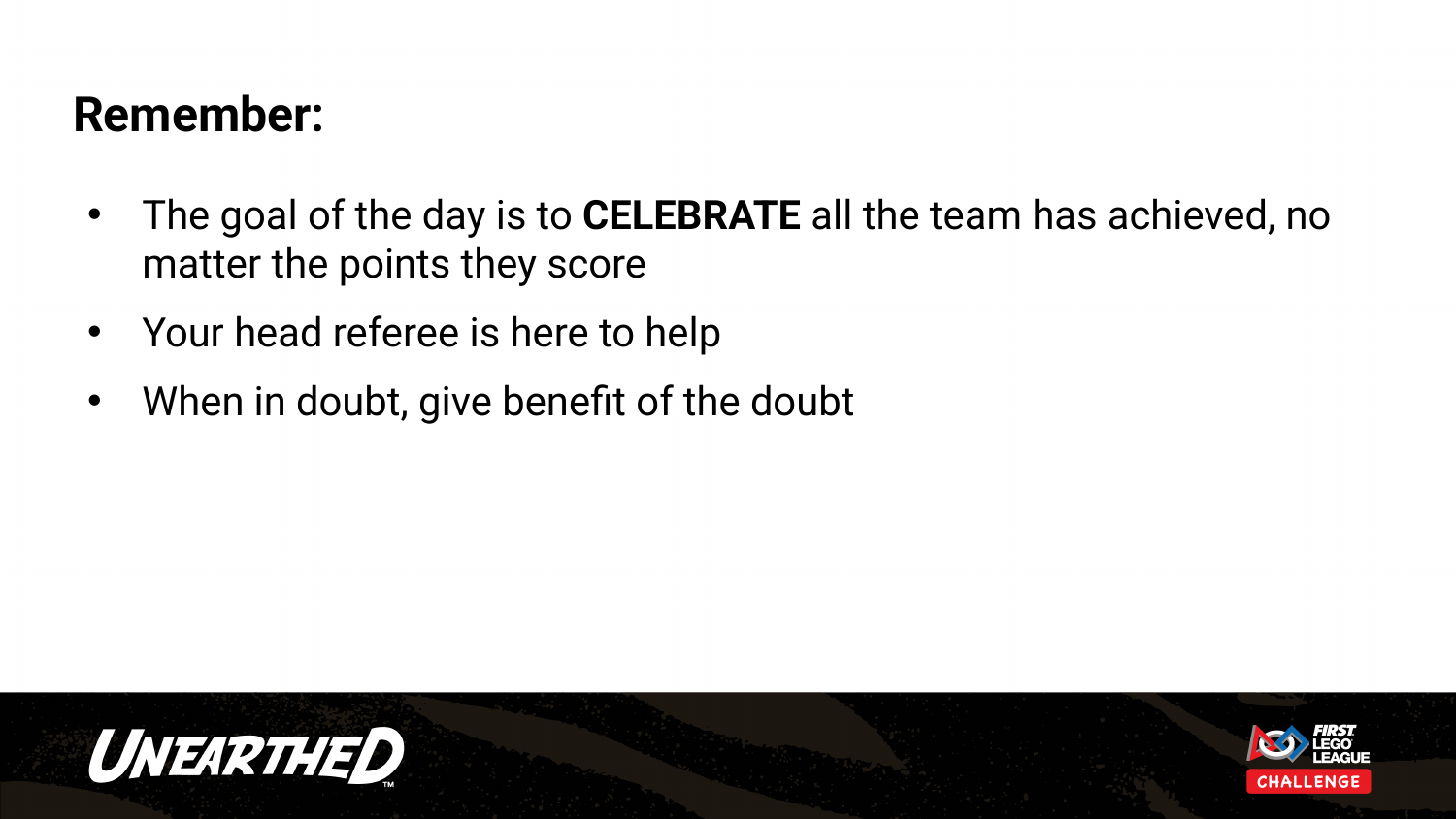

# Remember:
The goal of the day is to CELEBRATE all the team has achieved, no matter the points they score
Your head referee is here to help
When in doubt, give benefit of the doubt